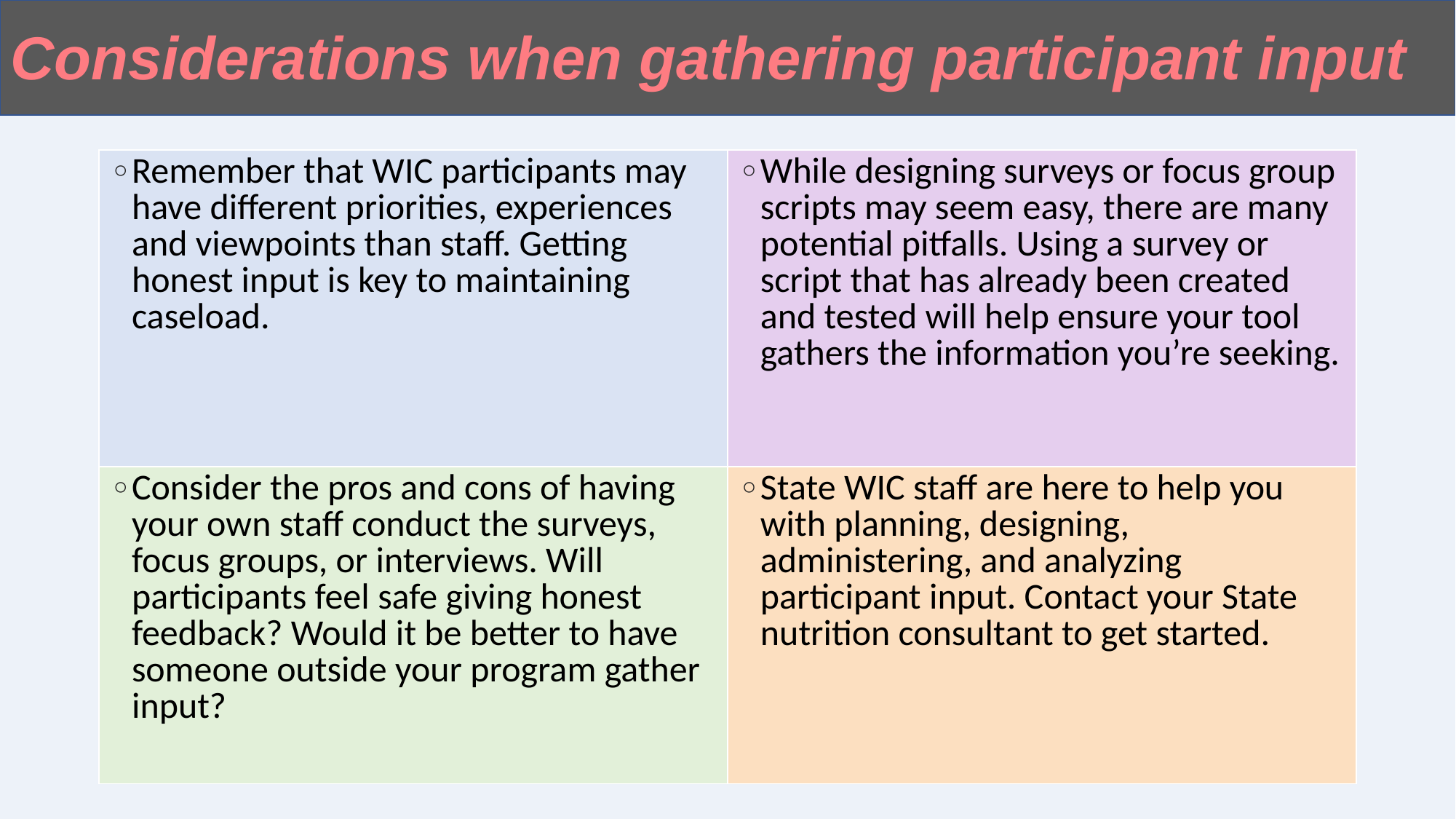

Considerations when gathering participant input
| Remember that WIC participants may have different priorities, experiences and viewpoints than staff. Getting honest input is key to maintaining caseload. | While designing surveys or focus group scripts may seem easy, there are many potential pitfalls. Using a survey or script that has already been created and tested will help ensure your tool gathers the information you’re seeking. |
| --- | --- |
| Consider the pros and cons of having your own staff conduct the surveys, focus groups, or interviews. Will participants feel safe giving honest feedback? Would it be better to have someone outside your program gather input? | State WIC staff are here to help you with planning, designing, administering, and analyzing participant input. Contact your State nutrition consultant to get started. |